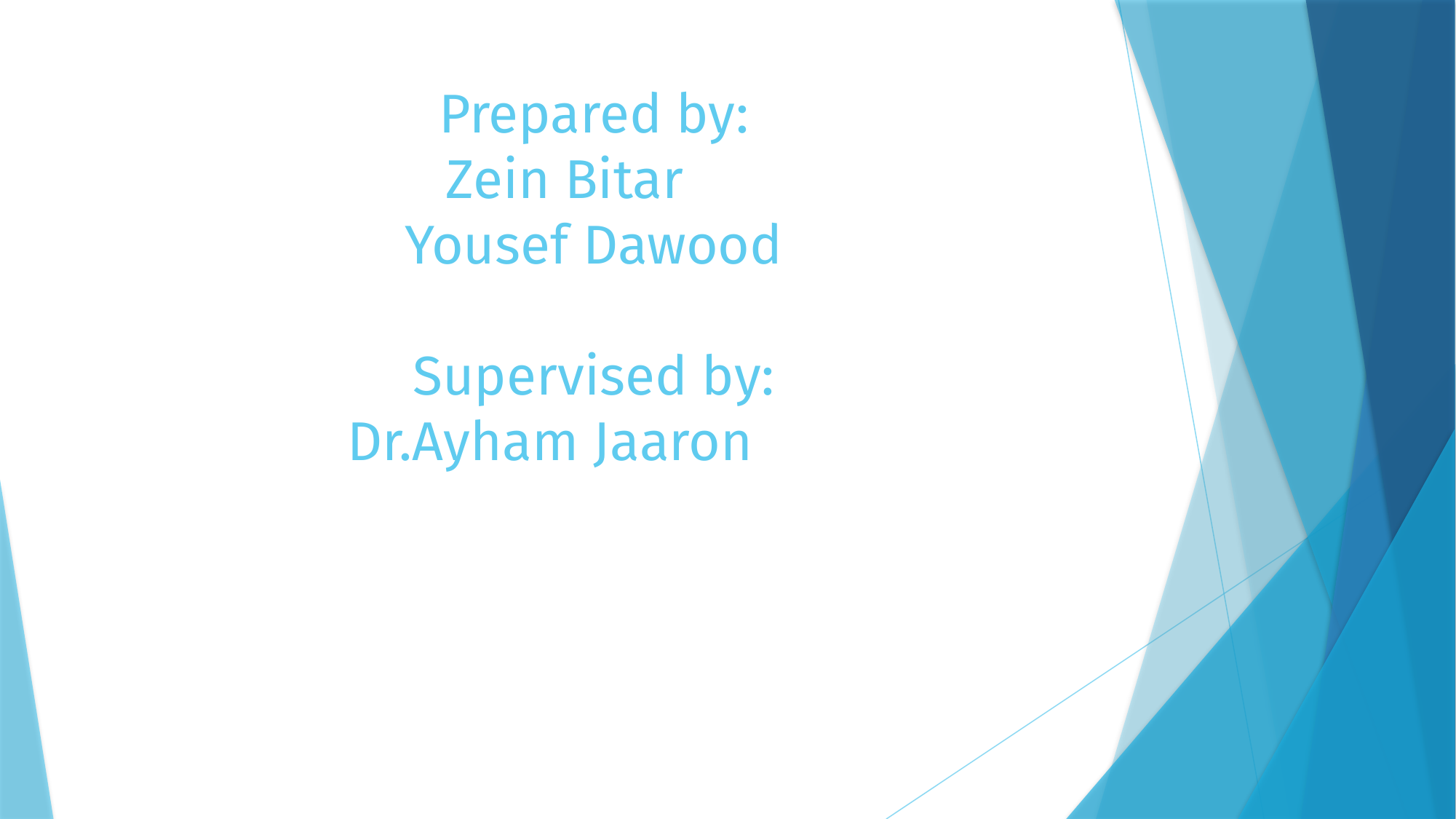

# Prepared by: Zein Bitar Yousef Dawood Supervised by: Dr.Ayham Jaaron